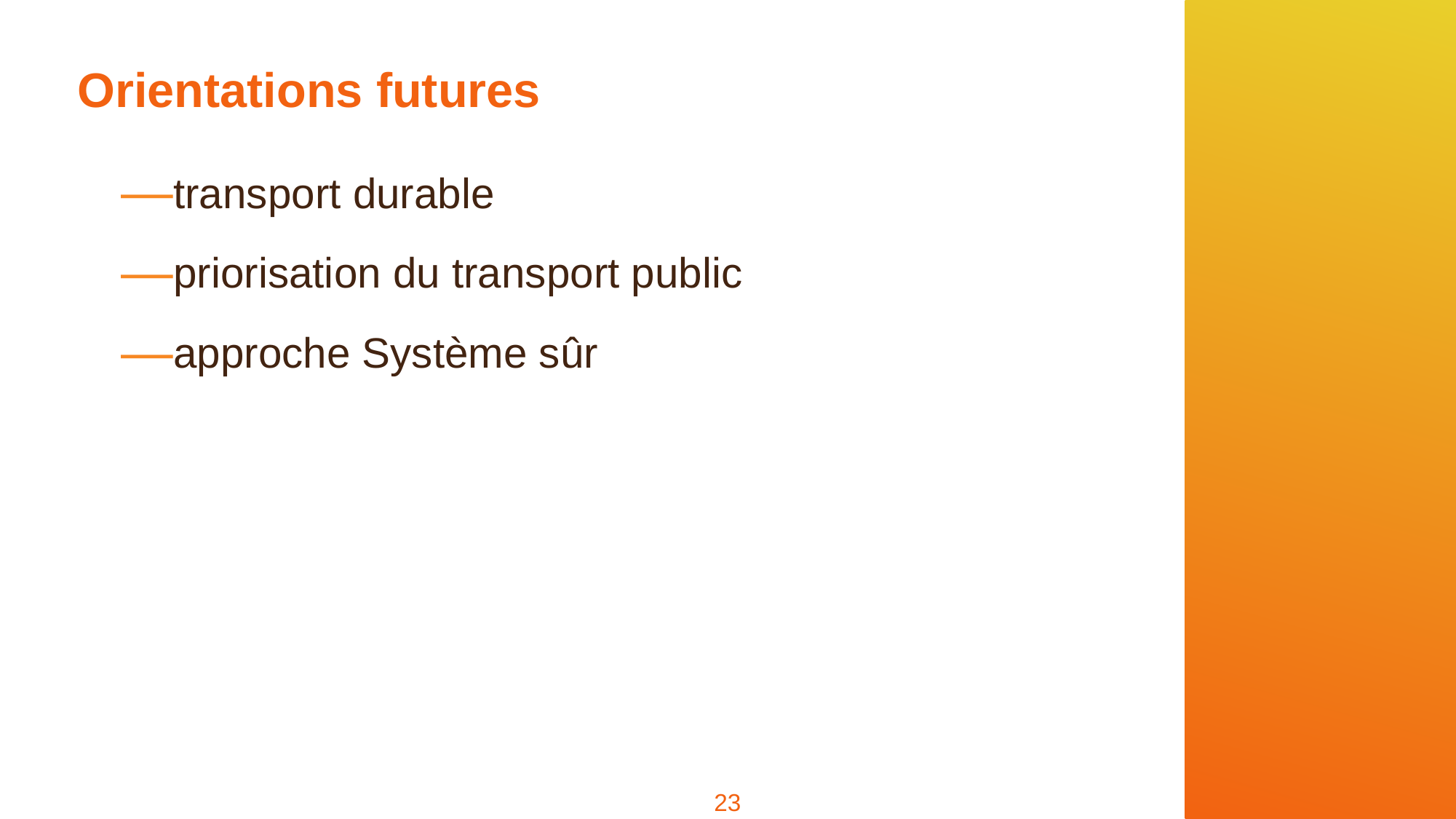

# Orientations futures
transport durable
priorisation du transport public
approche Système sûr